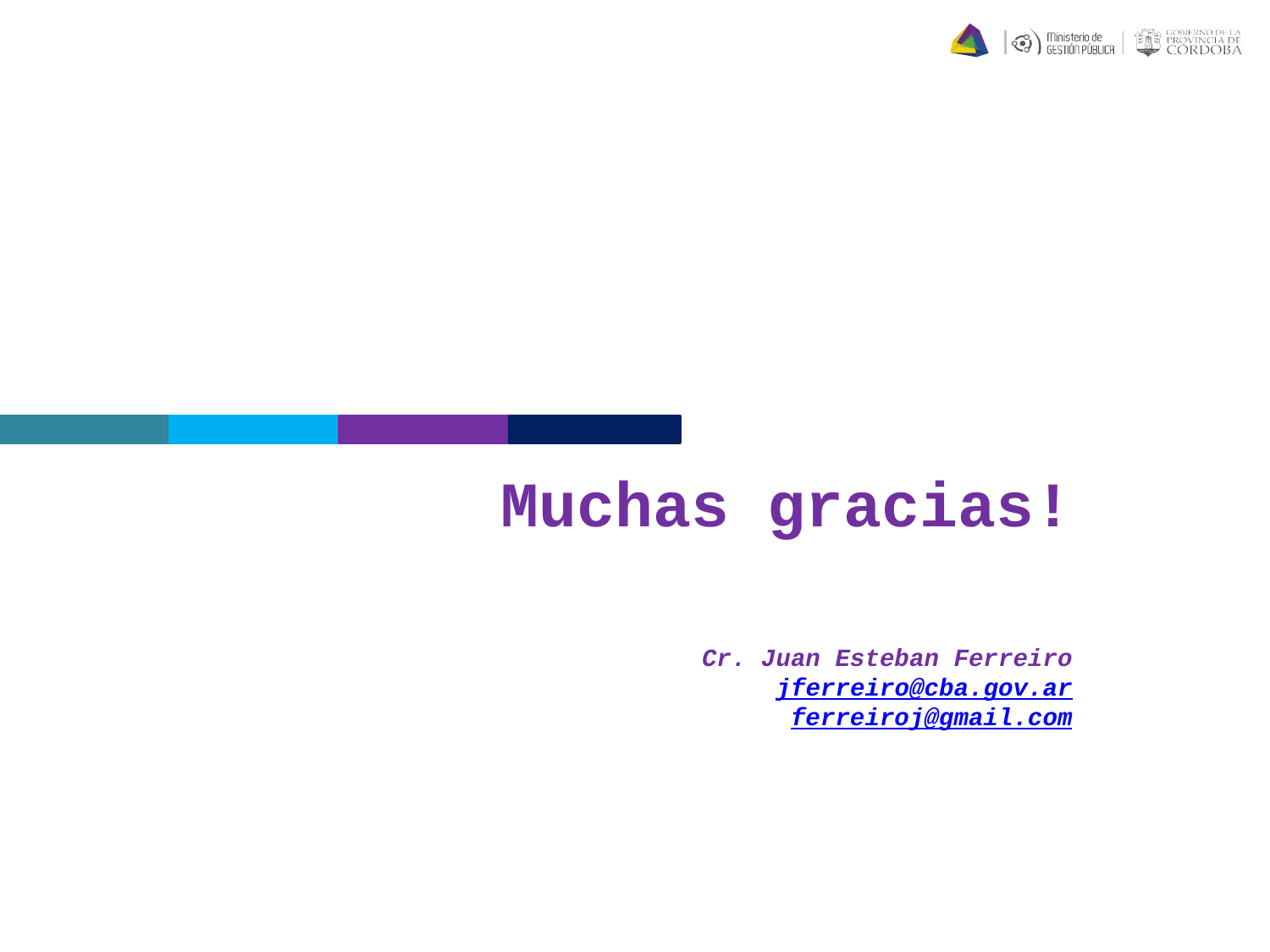

Muchas gracias!

Cr. Juan Esteban Ferreiro
jferreiro@cba.gov.ar
ferreiroj@gmail.com